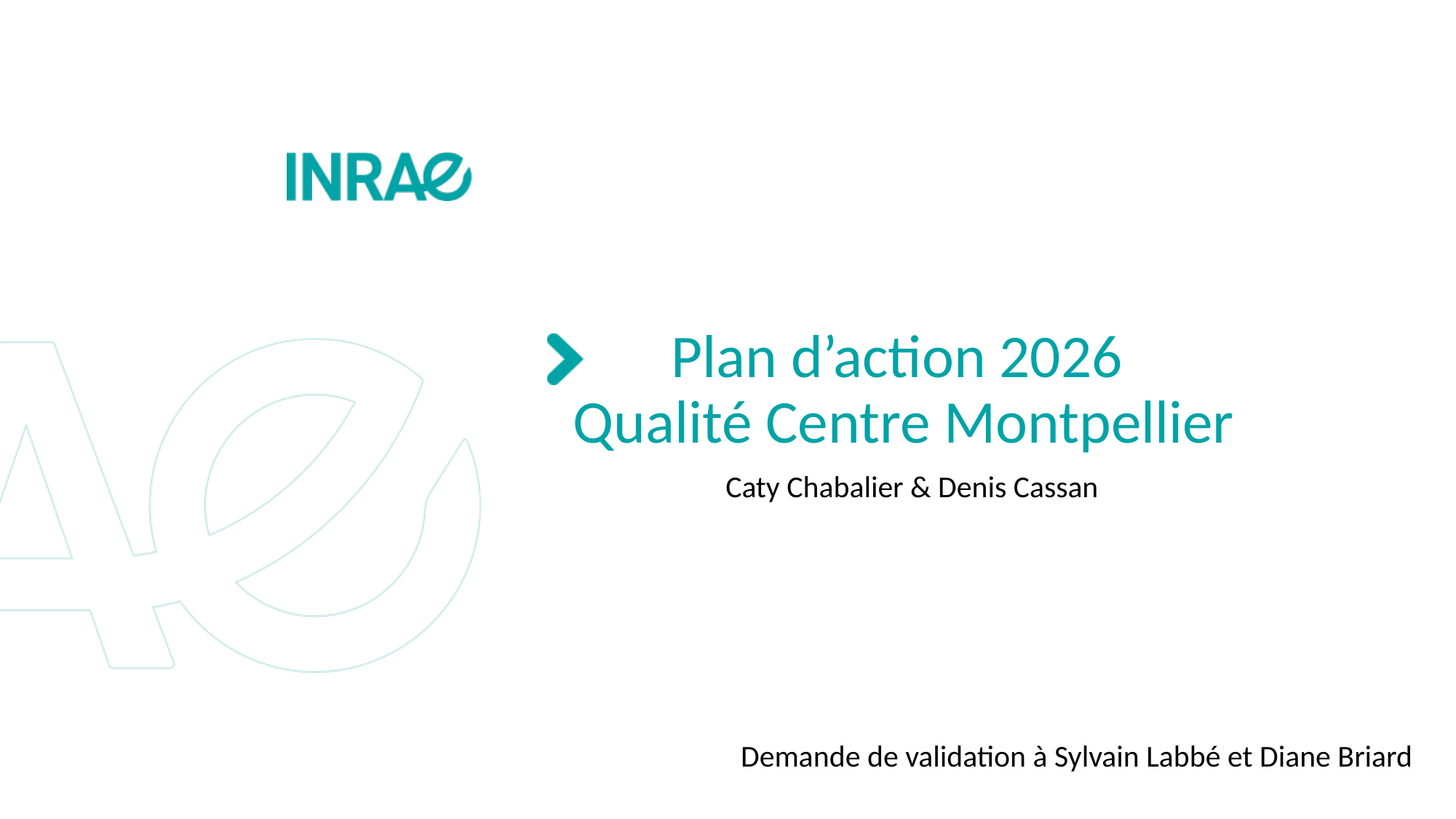

# Plan d’action 2026 Qualité Centre Montpellier
Caty Chabalier & Denis Cassan
Demande de validation à Sylvain Labbé et Diane Briard